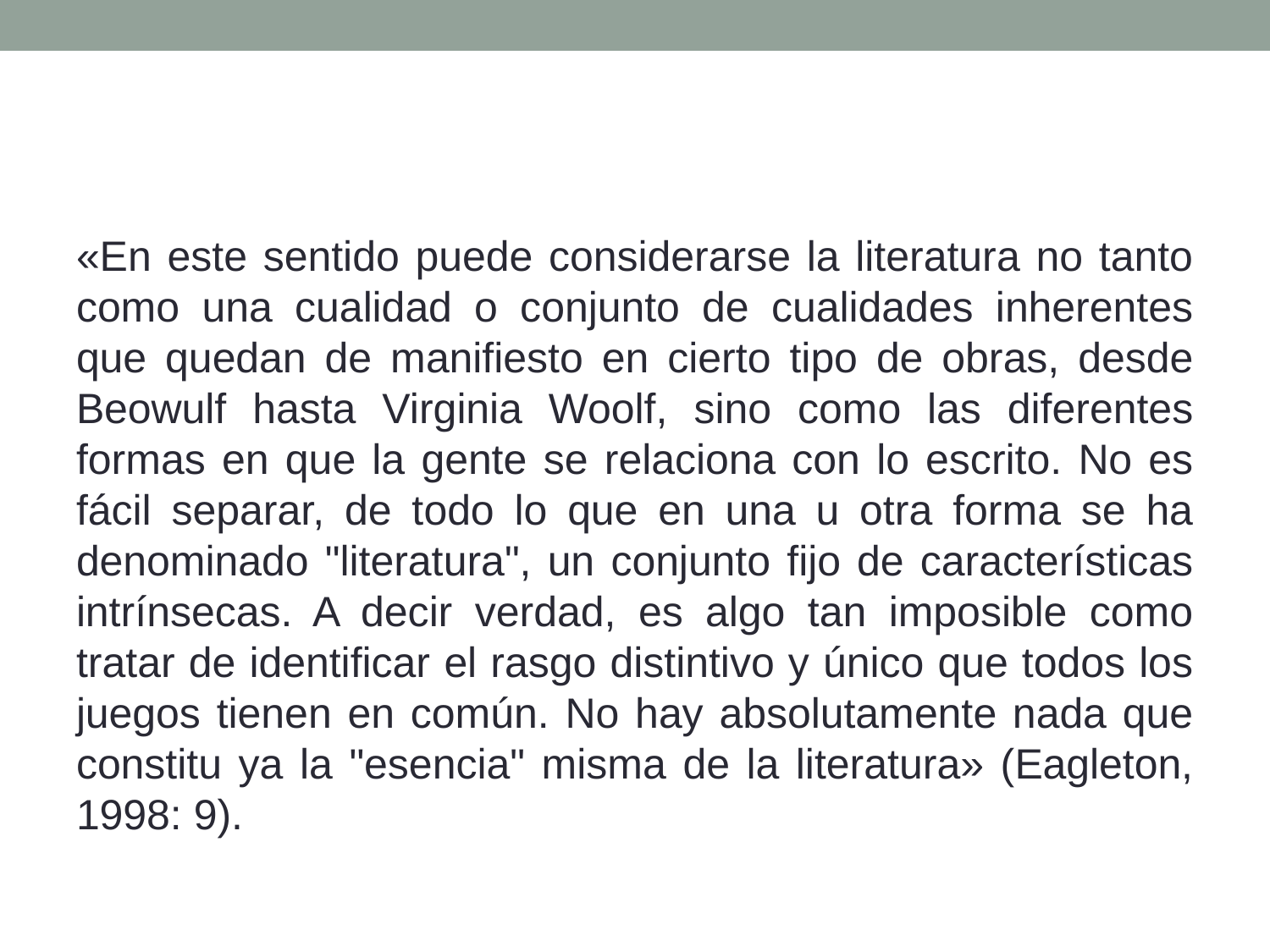

#
«En este sentido puede considerarse la literatura no tanto como una cualidad o conjunto de cualidades inherentes que quedan de manifiesto en cierto tipo de obras, desde Beowulf hasta Virginia Woolf, sino como las diferentes formas en que la gente se relaciona con lo escrito. No es fácil separar, de todo lo que en una u otra forma se ha denominado "literatura", un conjunto fijo de características intrínsecas. A decir verdad, es algo tan imposible como tratar de identificar el rasgo distintivo y único que todos los juegos tienen en común. No hay absolutamente nada que constitu ya la "esencia" misma de la literatura» (Eagleton, 1998: 9).